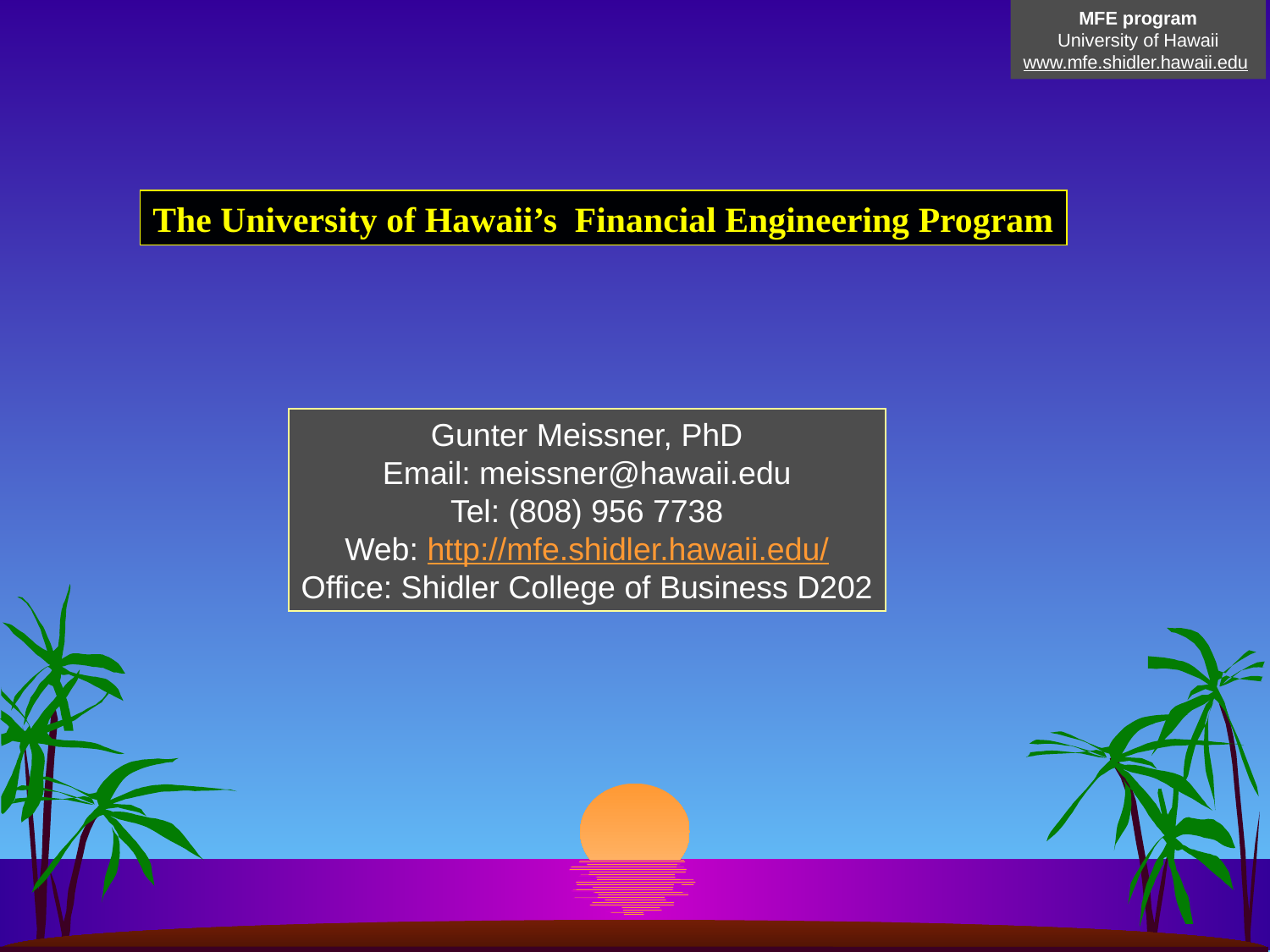

MFE program
University of Hawaii
www.mfe.shidler.hawaii.edu
The University of Hawaii’s  Financial Engineering Program
Gunter Meissner, PhD
Email: meissner@hawaii.edu
Tel: (808) 956 7738
Web: http://mfe.shidler.hawaii.edu/
Office: Shidler College of Business D202